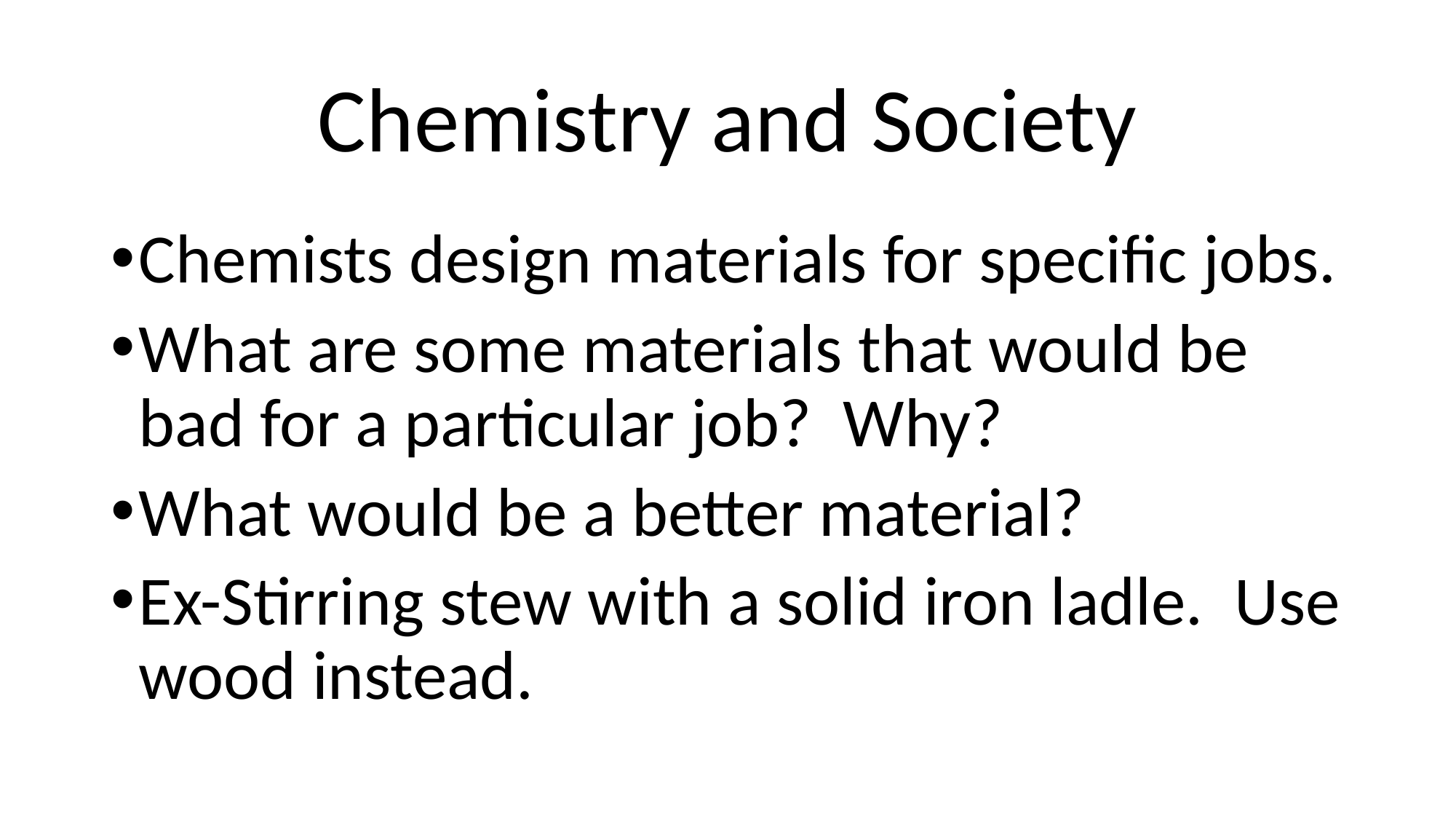

# Chemistry and Society
Chemists design materials for specific jobs.
What are some materials that would be bad for a particular job?  Why?
What would be a better material?
Ex-Stirring stew with a solid iron ladle.  Use wood instead.